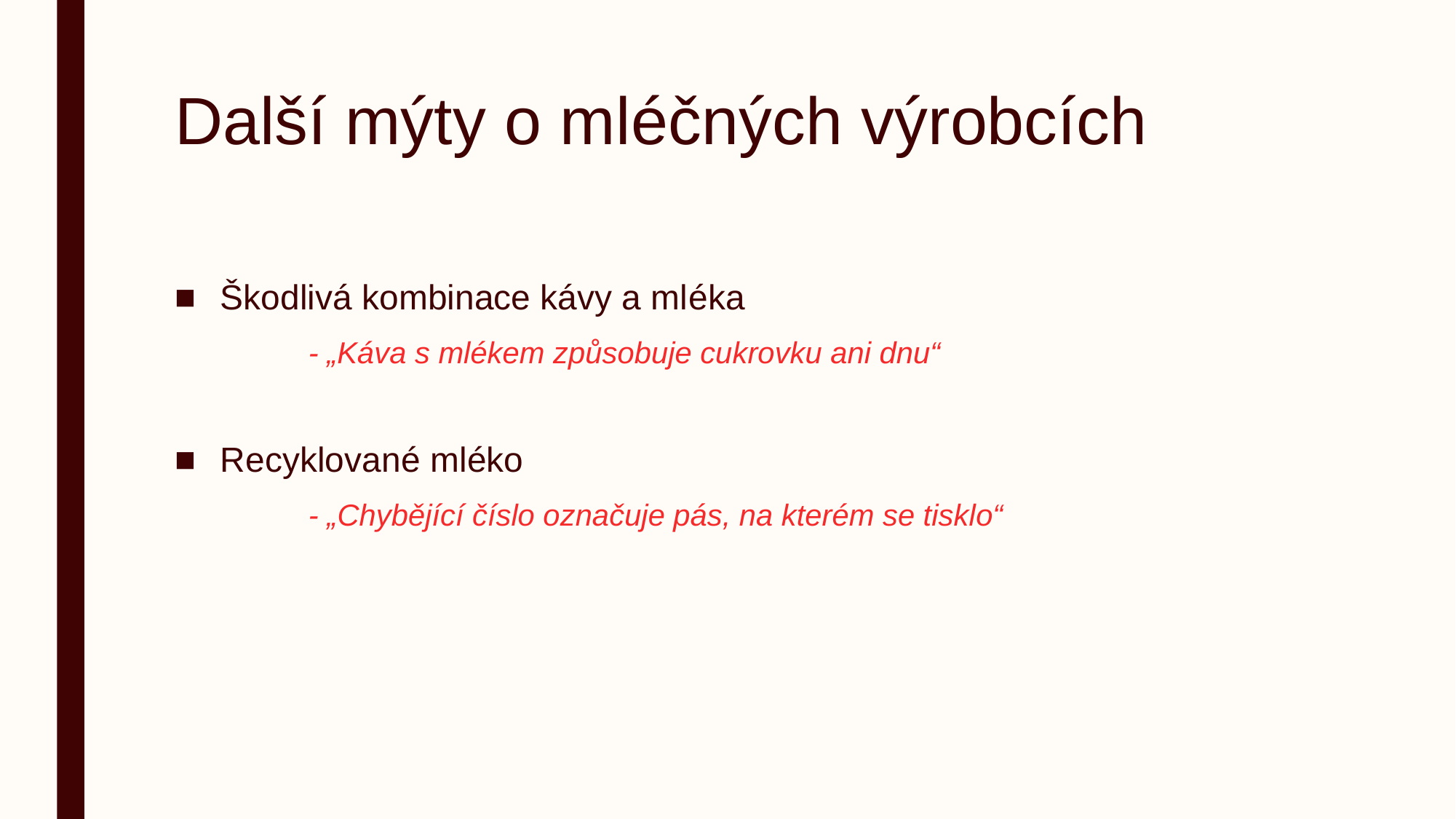

# Další mýty o mléčných výrobcích
Škodlivá kombinace kávy a mléka
                - „Káva s mlékem způsobuje cukrovku ani dnu“

Recyklované mléko
                - „Chybějící číslo označuje pás, na kterém se tisklo“